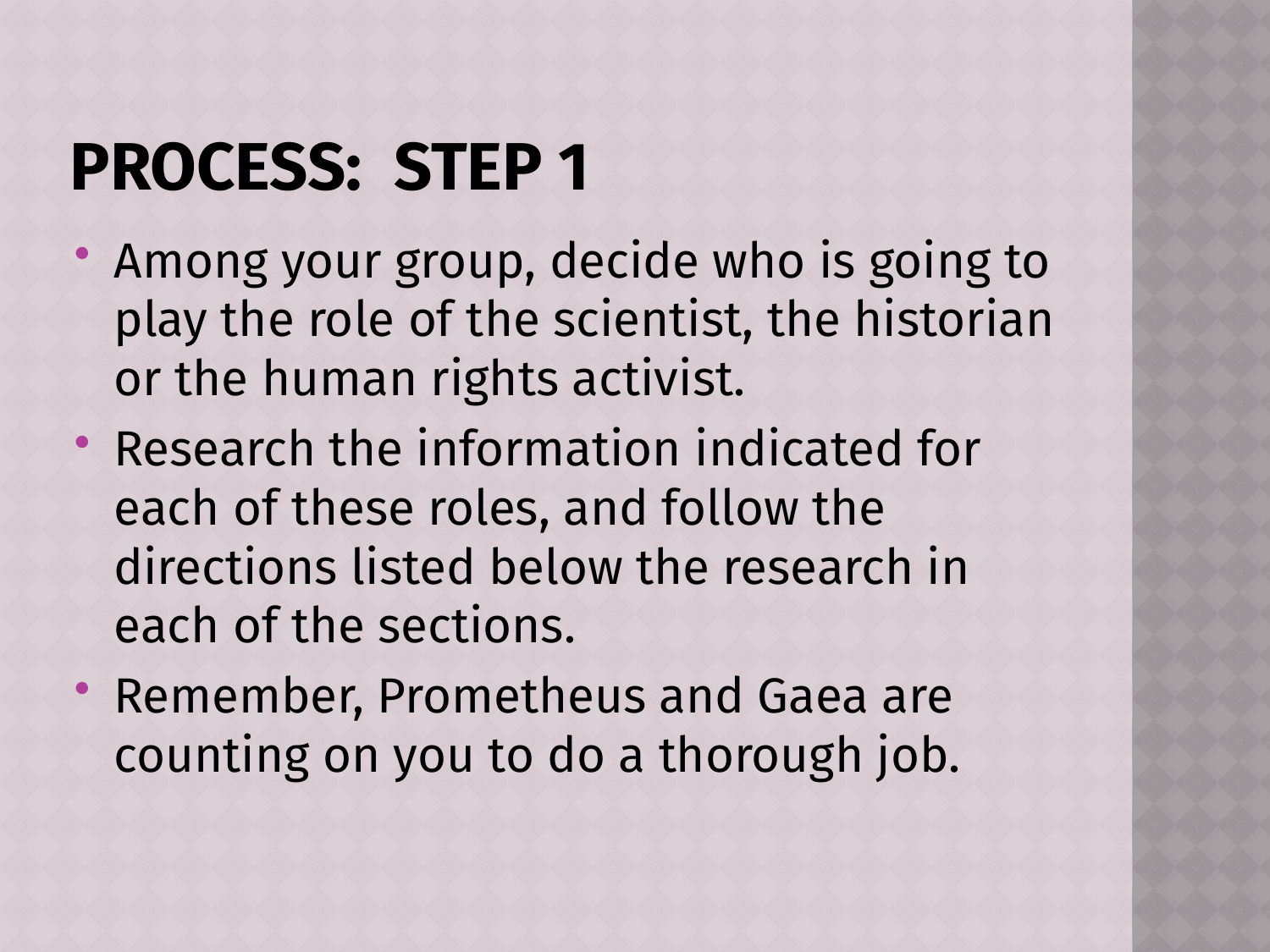

# Process:  Step 1
Among your group, decide who is going to play the role of the scientist, the historian or the human rights activist.
Research the information indicated for each of these roles, and follow the directions listed below the research in each of the sections.
Remember, Prometheus and Gaea are counting on you to do a thorough job.